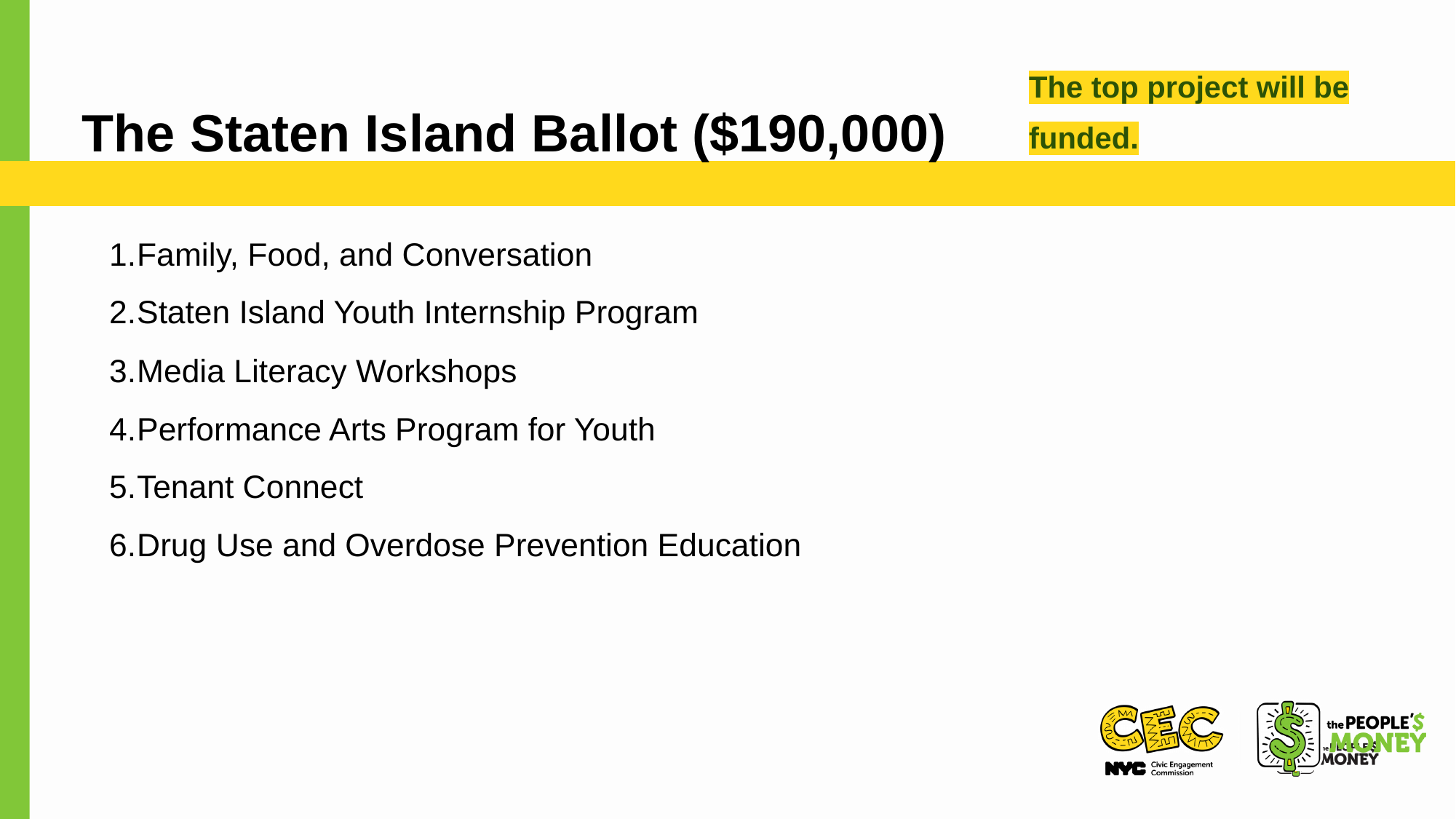

The top project will be funded.
The Staten Island Ballot ($190,000)

Family, Food, and Conversation
Staten Island Youth Internship Program
Media Literacy Workshops
Performance Arts Program for Youth
Tenant Connect
Drug Use and Overdose Prevention Education